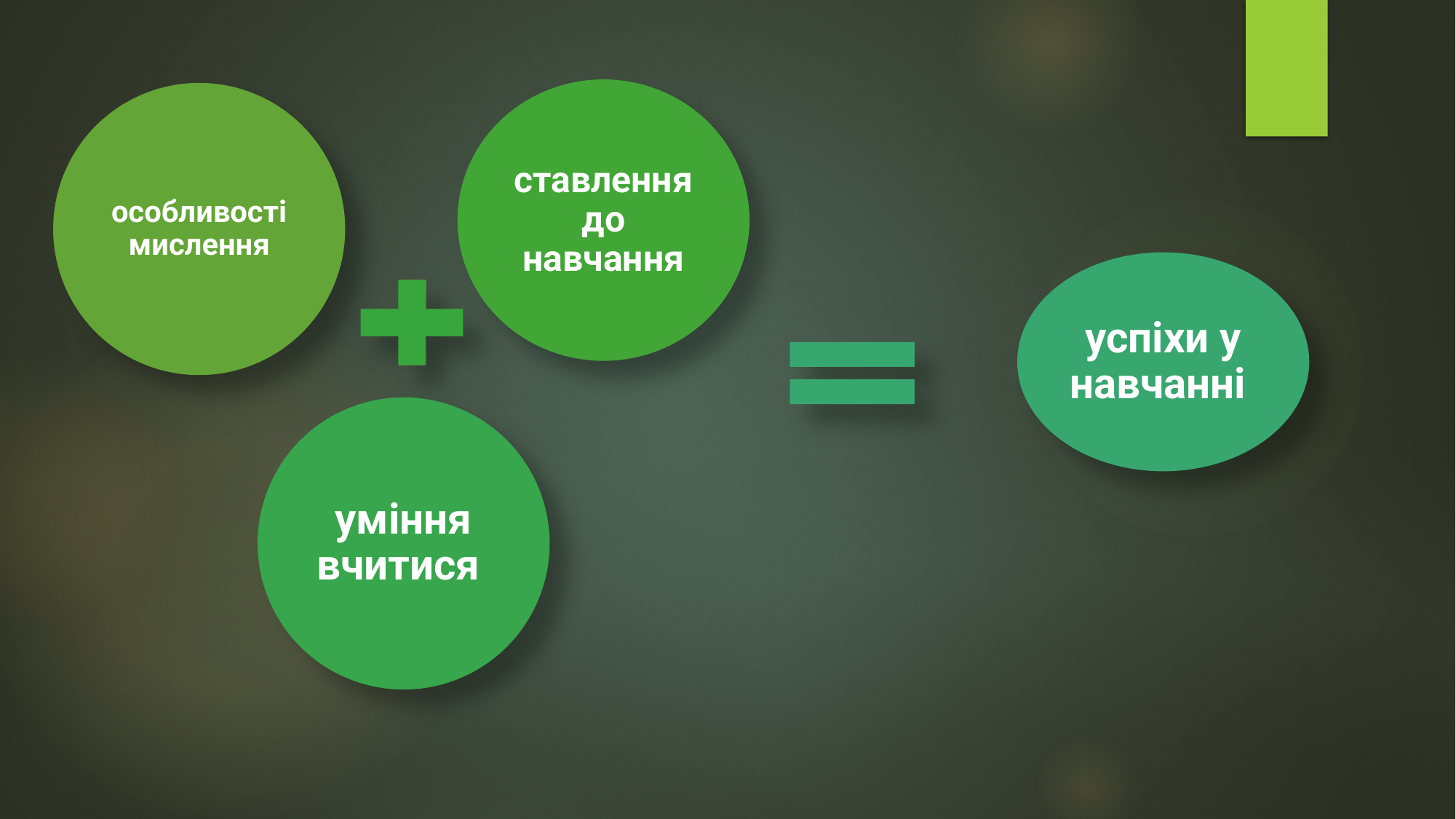

особливості мислення

ставлення до навчання

уміння вчитися

успіхи у навчанні